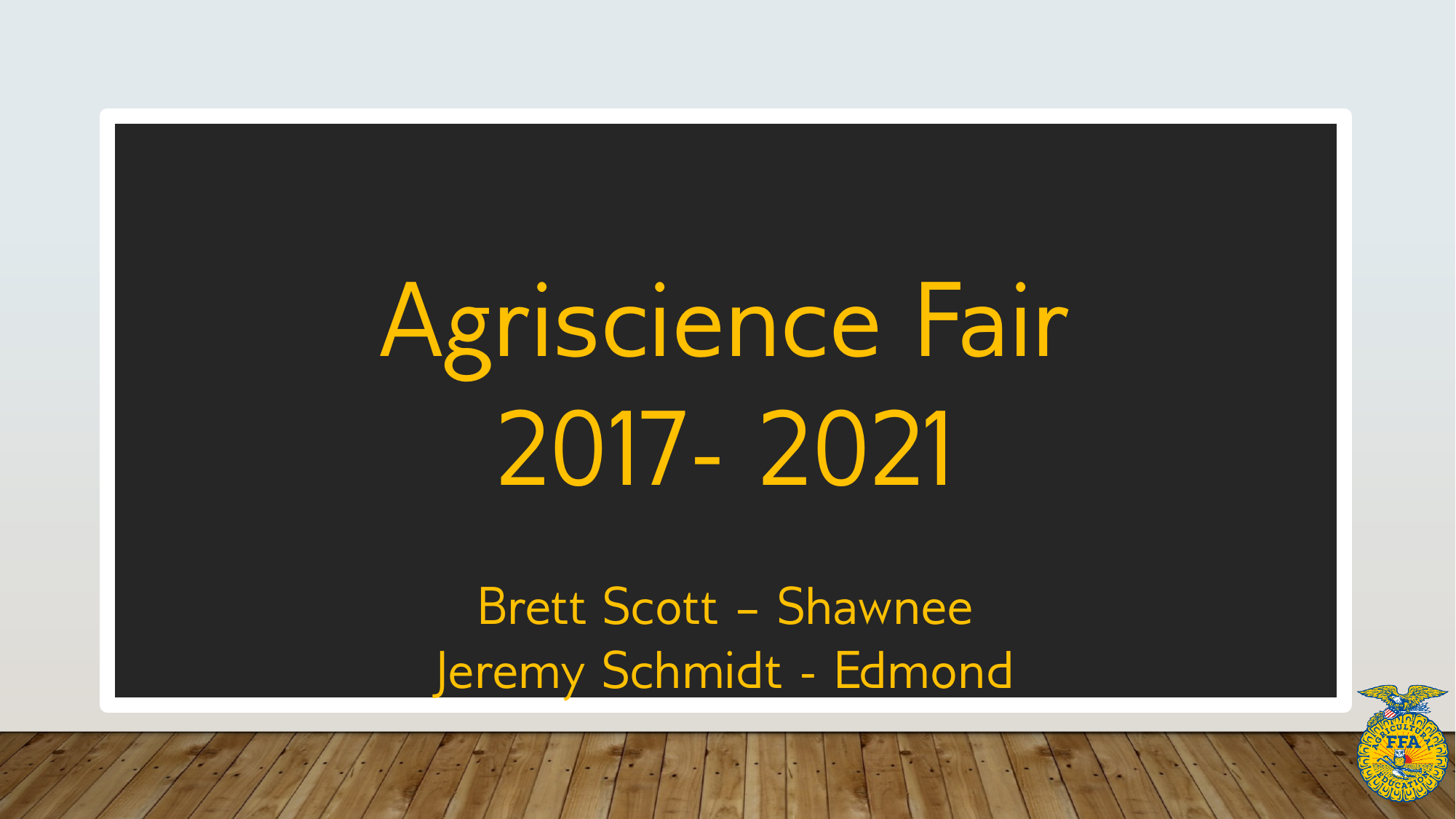

Agriscience Fair
2017- 2021

Brett Scott – Shawnee
Jeremy Schmidt - Edmond